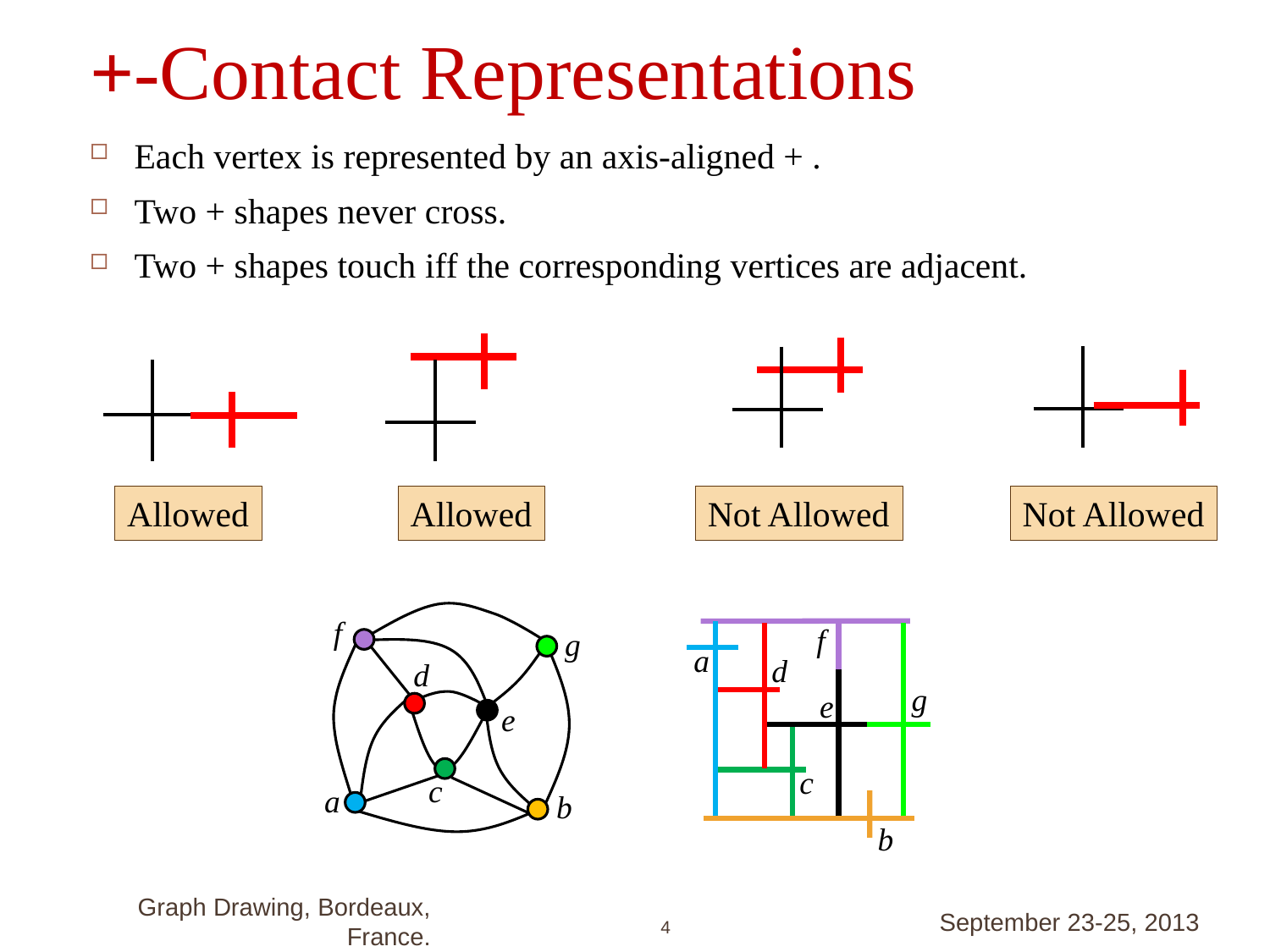

# +-Contact Representations
Each vertex is represented by an axis-aligned + .
Two + shapes never cross.
Two + shapes touch iff the corresponding vertices are adjacent.

Allowed
Allowed
Not Allowed
Not Allowed

f
f
g

a

d

d

g
e

e

c

c
a

b

b
Graph Drawing, Bordeaux, France.
September 23-25, 2013
4